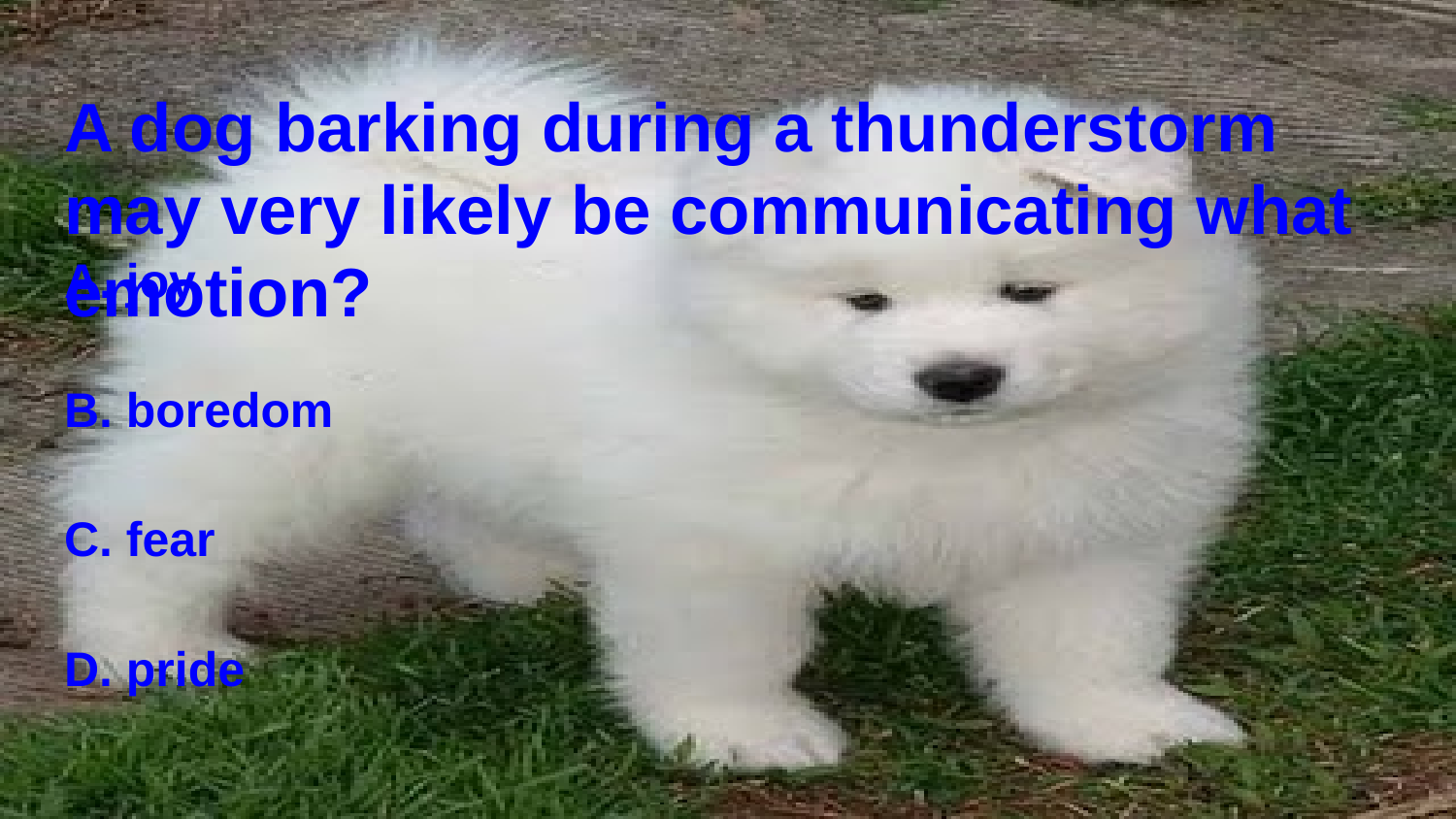

# A dog barking during a thunderstorm may very likely be communicating what emotion?
A. joy
B. boredom
C. fear
D. pride